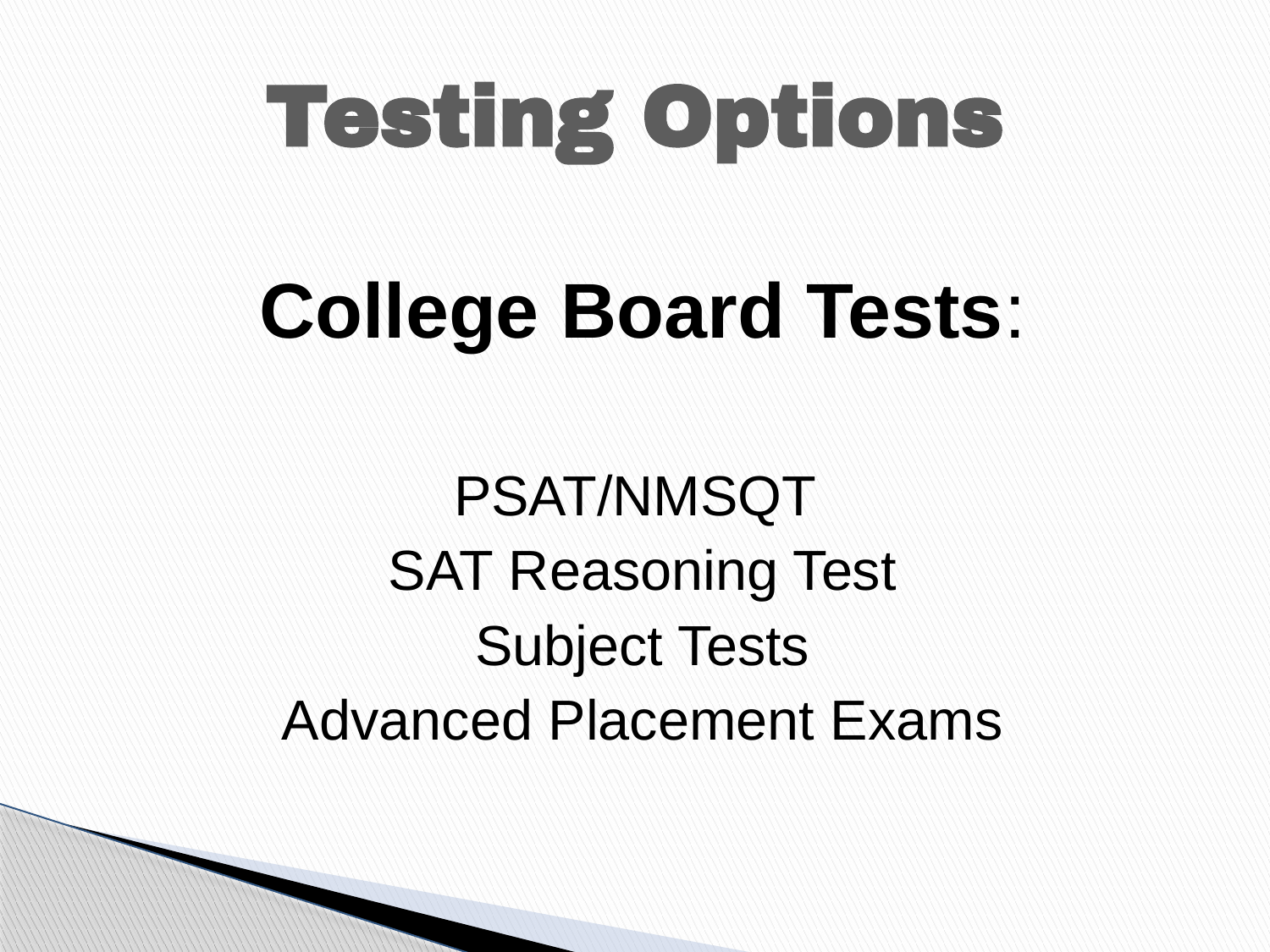

# Testing Options
College Board Tests:

PSAT/NMSQT
SAT Reasoning Test
Subject Tests
Advanced Placement Exams